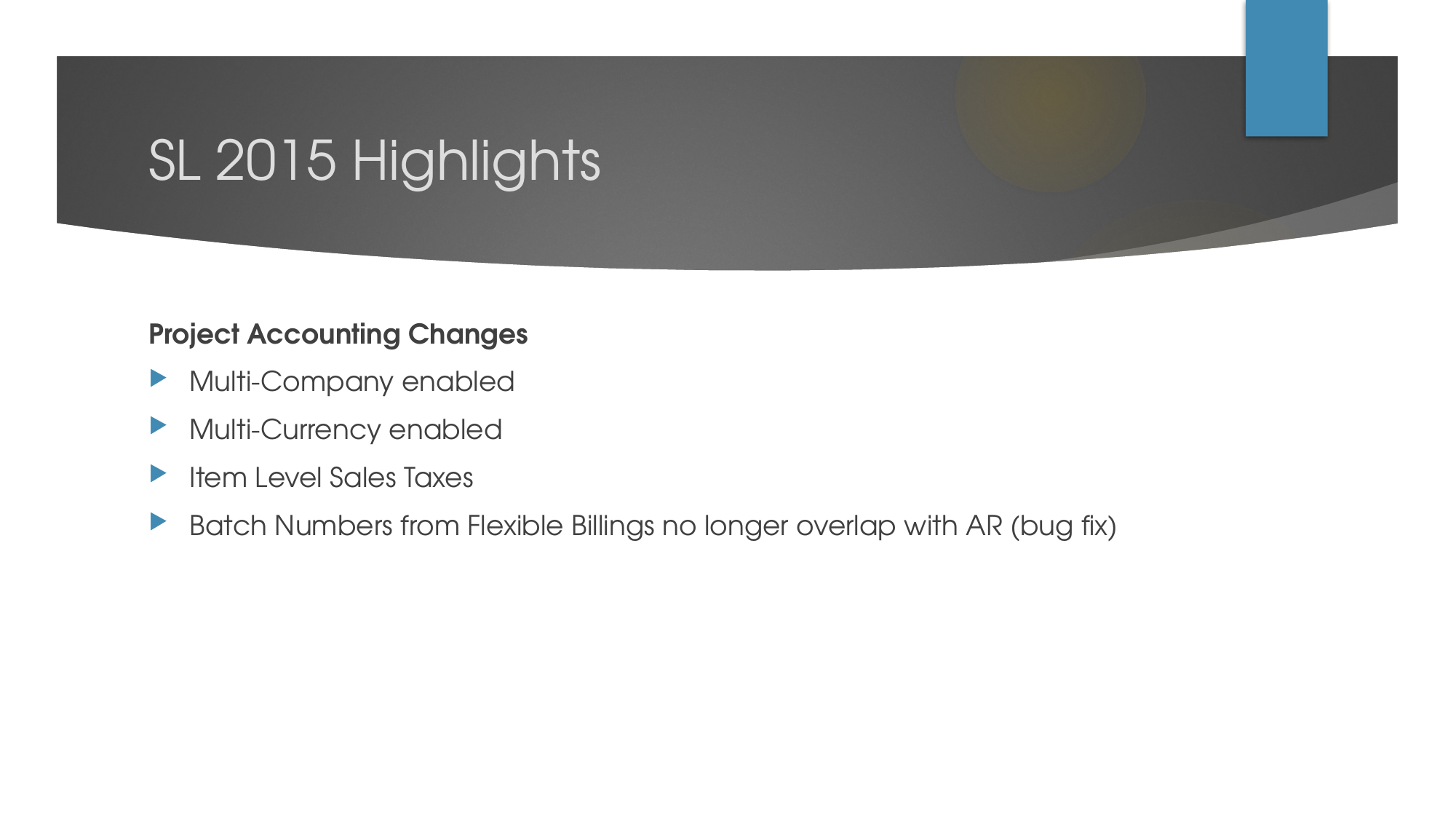

# SL 2015 Highlights
Project Accounting Changes
Multi-Company enabled
Multi-Currency enabled
Item Level Sales Taxes
Batch Numbers from Flexible Billings no longer overlap with AR (bug fix)